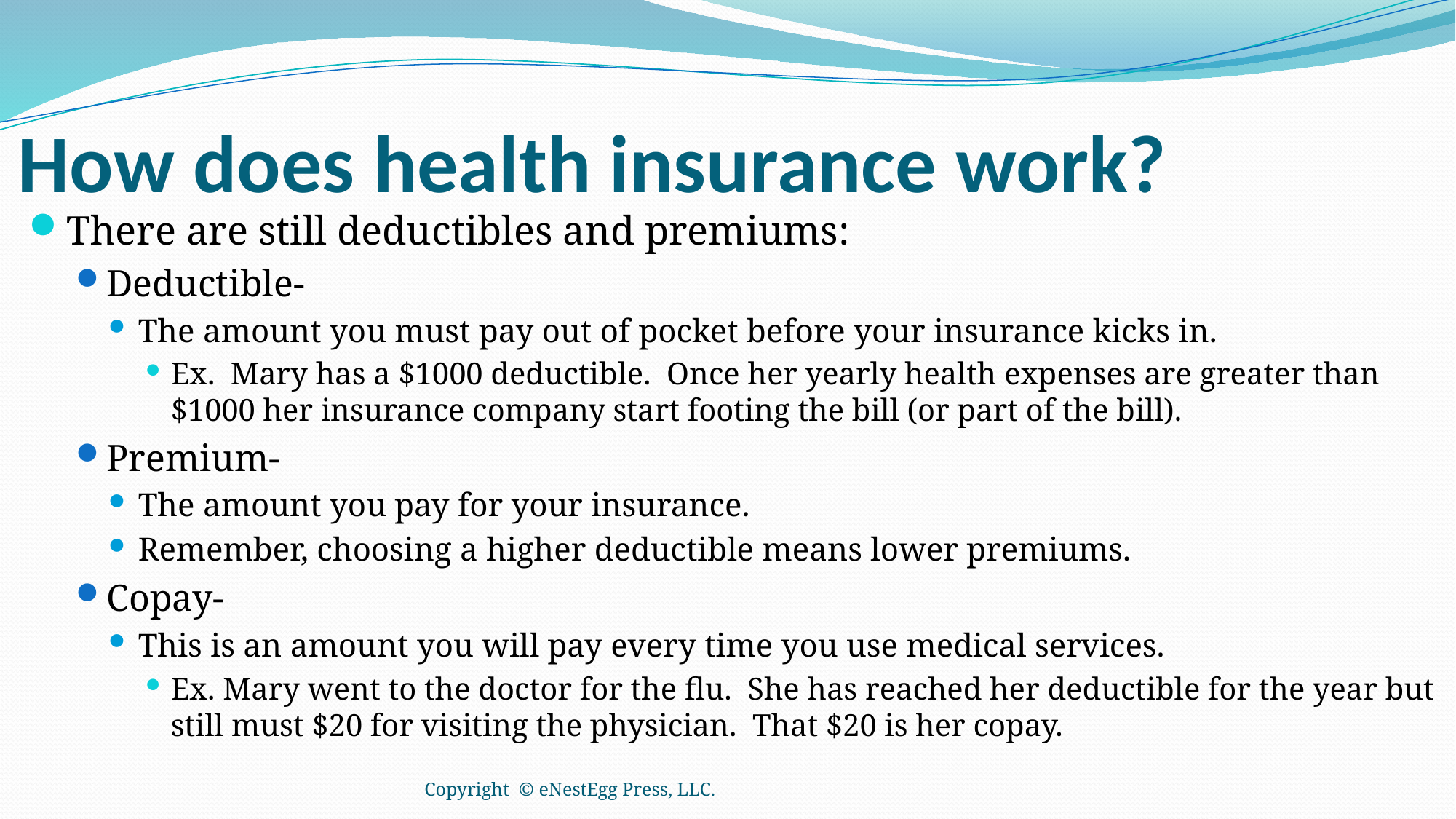

# How does health insurance work?
There are still deductibles and premiums:
Deductible-
The amount you must pay out of pocket before your insurance kicks in.
Ex.  Mary has a $1000 deductible.  Once her yearly health expenses are greater than $1000 her insurance company start footing the bill (or part of the bill).
Premium-
The amount you pay for your insurance.
Remember, choosing a higher deductible means lower premiums.
Copay-
This is an amount you will pay every time you use medical services.
Ex. Mary went to the doctor for the flu.  She has reached her deductible for the year but still must $20 for visiting the physician.  That $20 is her copay.

Copyright  © eNestEgg Press, LLC.